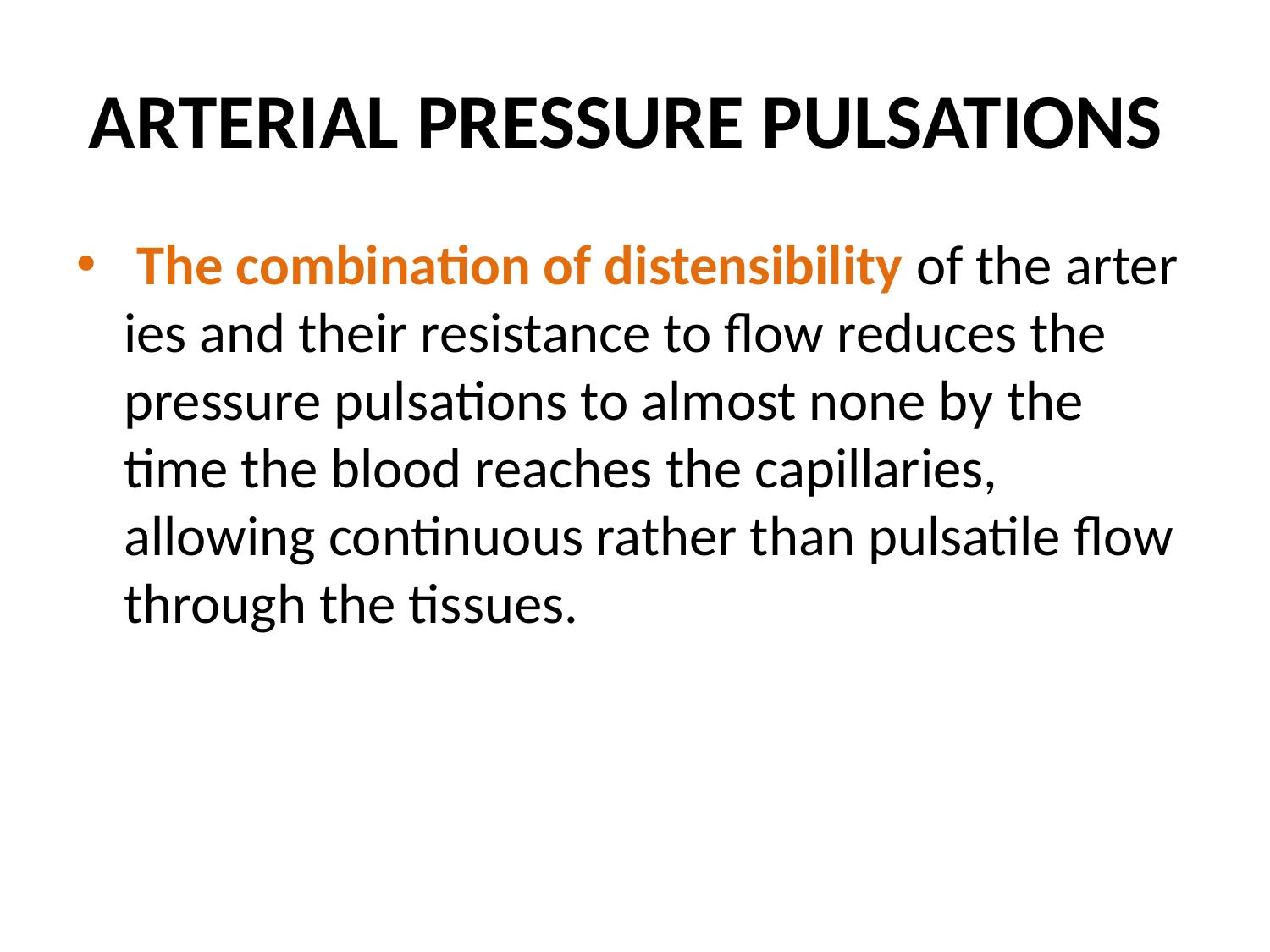

# ARTERIAL PRESSURE PULSATIONS
 The combination of distensibility of the arter­ies and their resistance to flow reduces the pressure pul­sations to almost none by the time the blood reaches the capillaries, allowing continuous rather than pulsatile flow through the tissues.